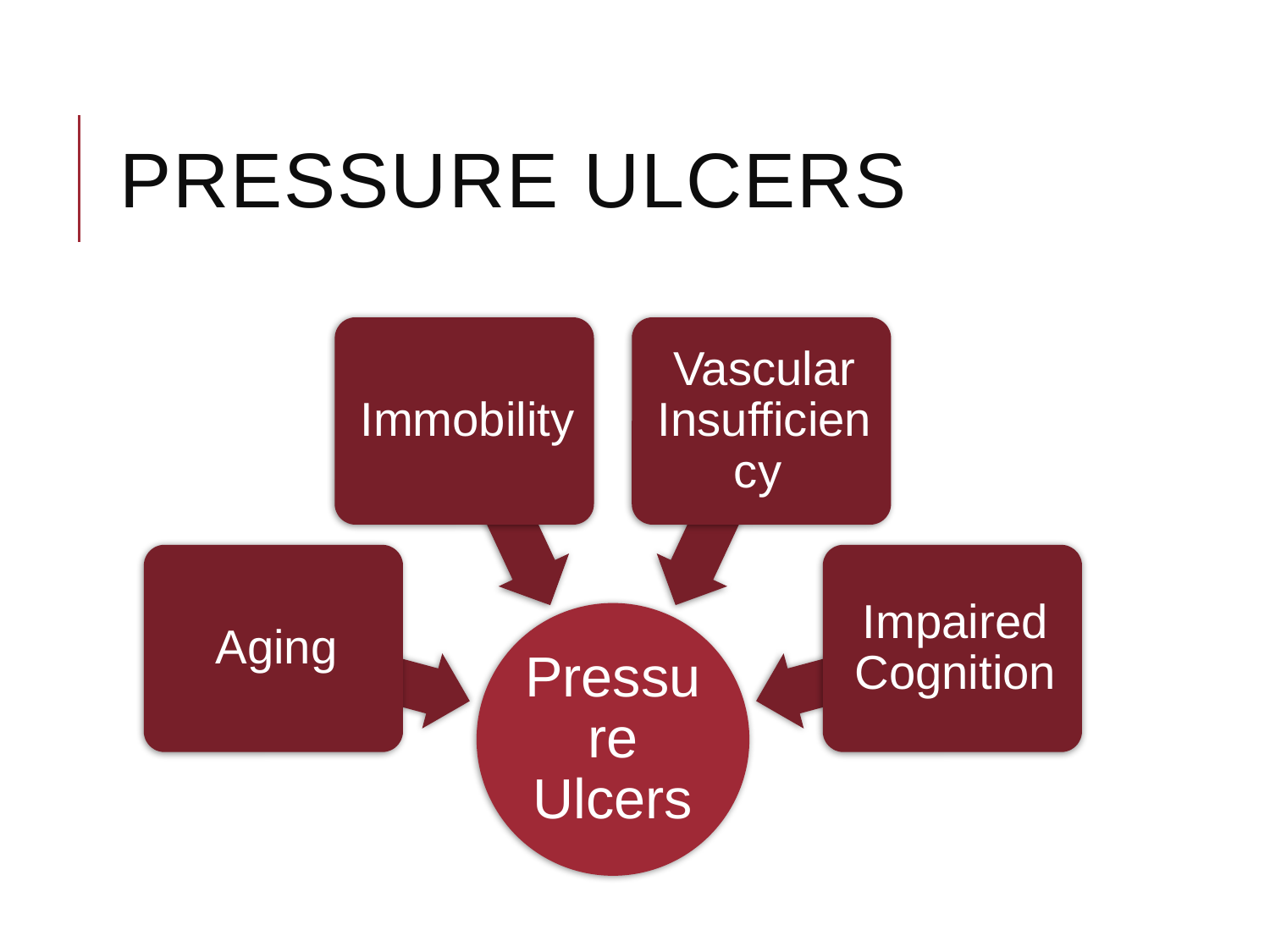

# Pressure Ulcers
Pressure Ulcers
Aging
Immobility
Vascular Insufficiency
Impaired Cognition